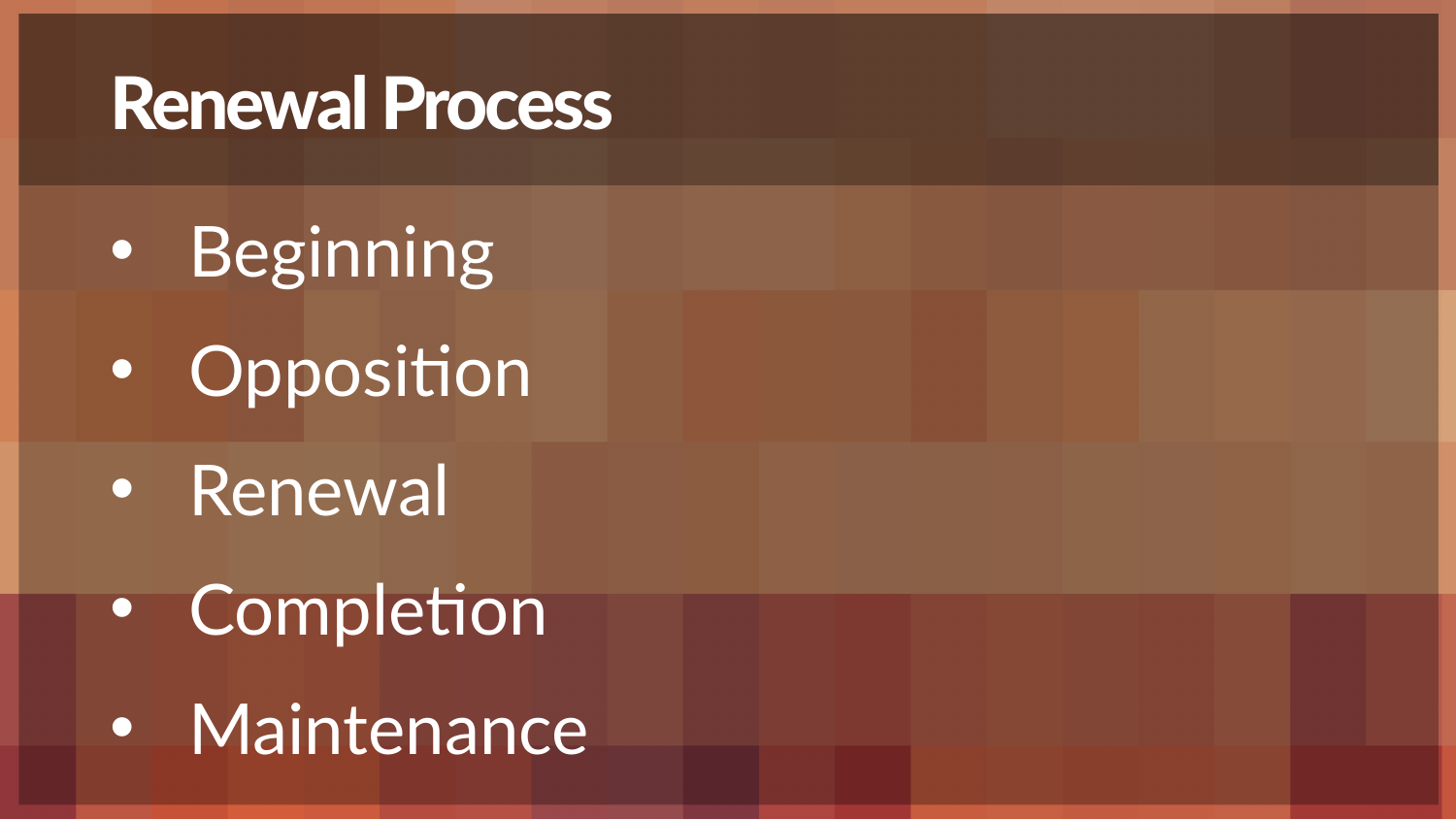

# Renewal Process
Beginning
Opposition
Renewal
Completion
Maintenance